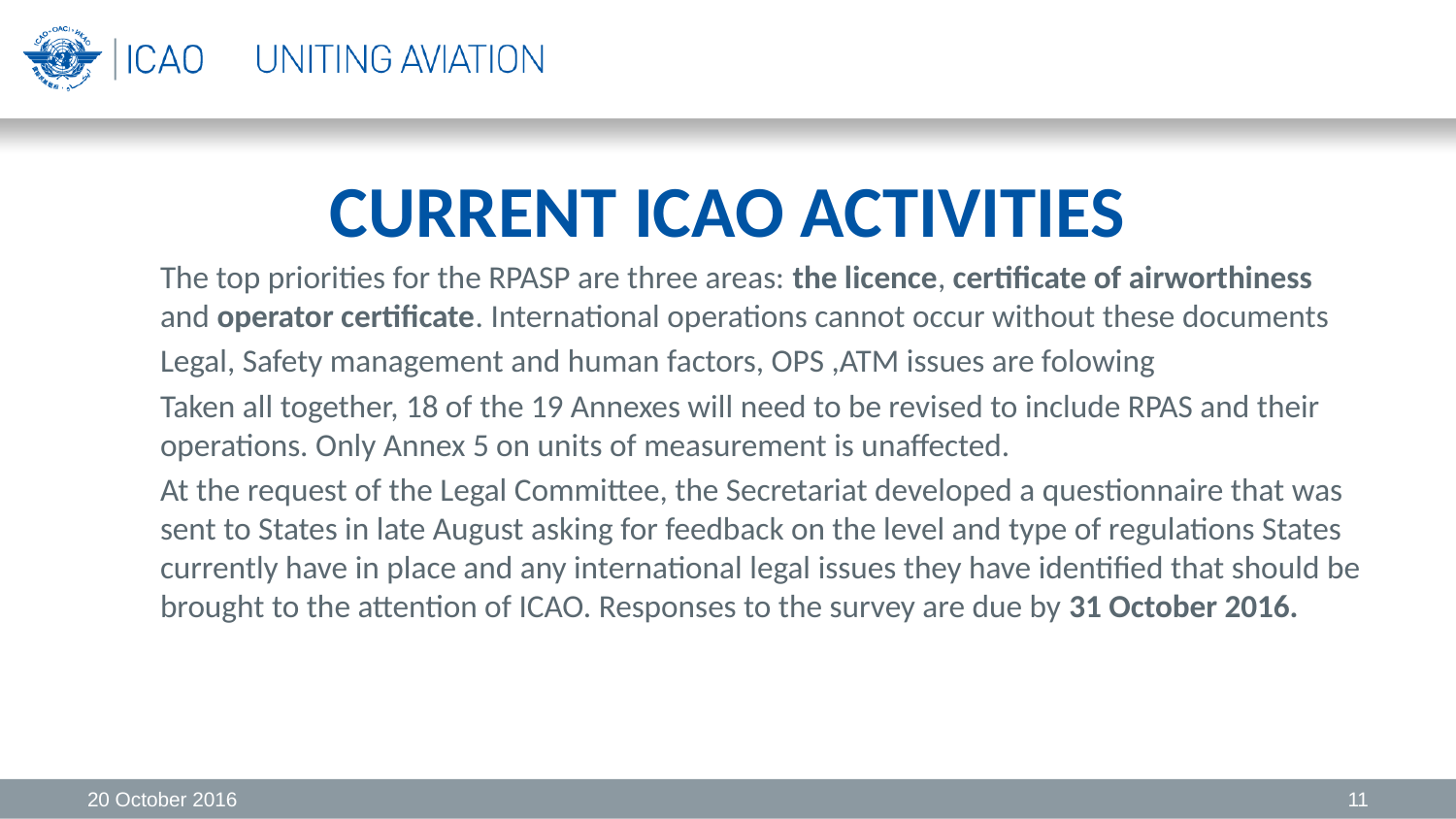

# CURRENT ICAO ACTIVITIES
The top priorities for the RPASP are three areas: the licence, certificate of airworthiness and operator certificate. International operations cannot occur without these documents
Legal, Safety management and human factors, OPS ,ATM issues are folowing
Taken all together, 18 of the 19 Annexes will need to be revised to include RPAS and their operations. Only Annex 5 on units of measurement is unaffected.
At the request of the Legal Committee, the Secretariat developed a questionnaire that was sent to States in late August asking for feedback on the level and type of regulations States currently have in place and any international legal issues they have identified that should be brought to the attention of ICAO. Responses to the survey are due by 31 October 2016.

20 October 2016
11